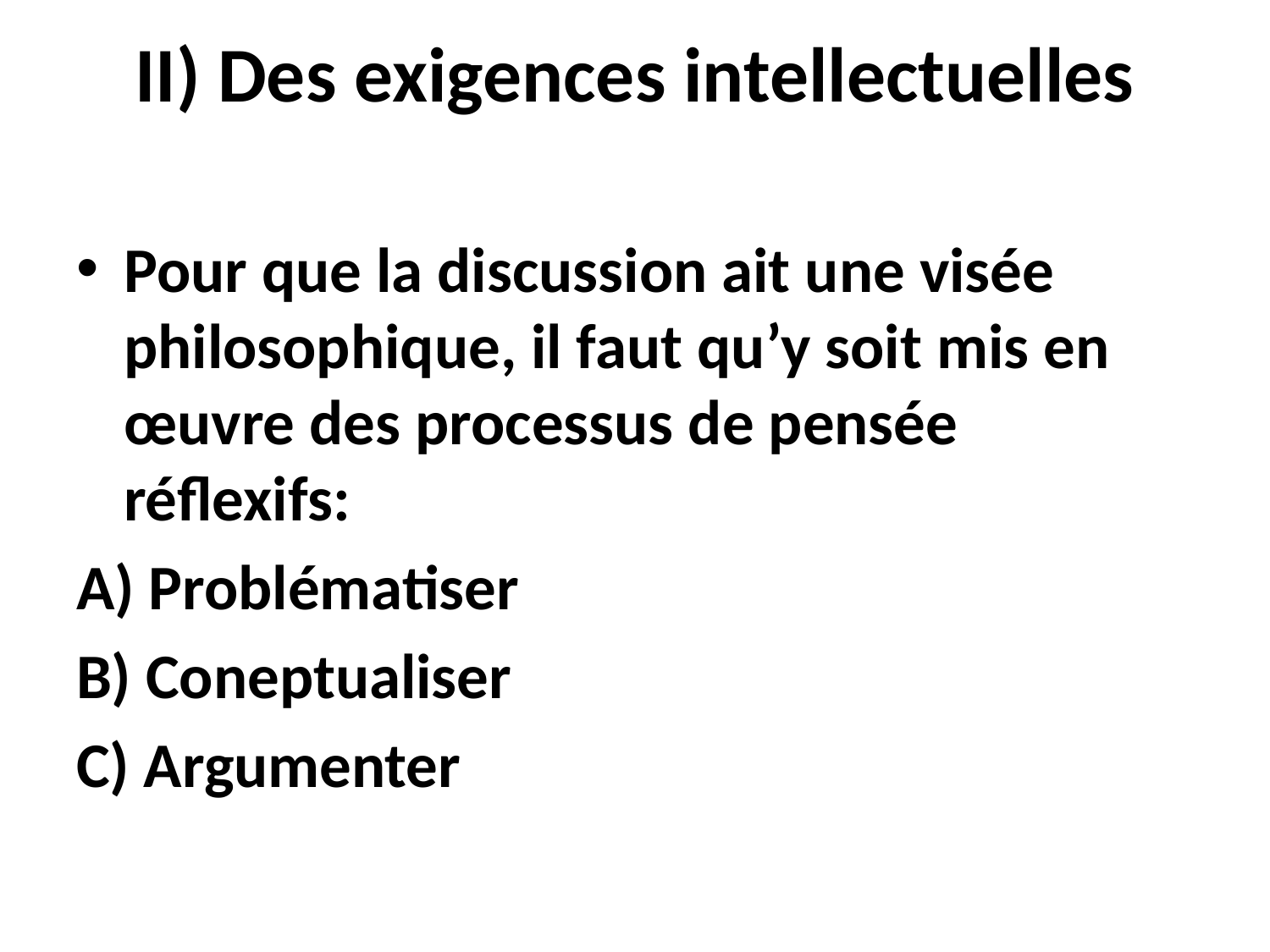

# II) Des exigences intellectuelles
Pour que la discussion ait une visée philosophique, il faut qu’y soit mis en œuvre des processus de pensée réflexifs:
A) Problématiser
B) Coneptualiser
C) Argumenter